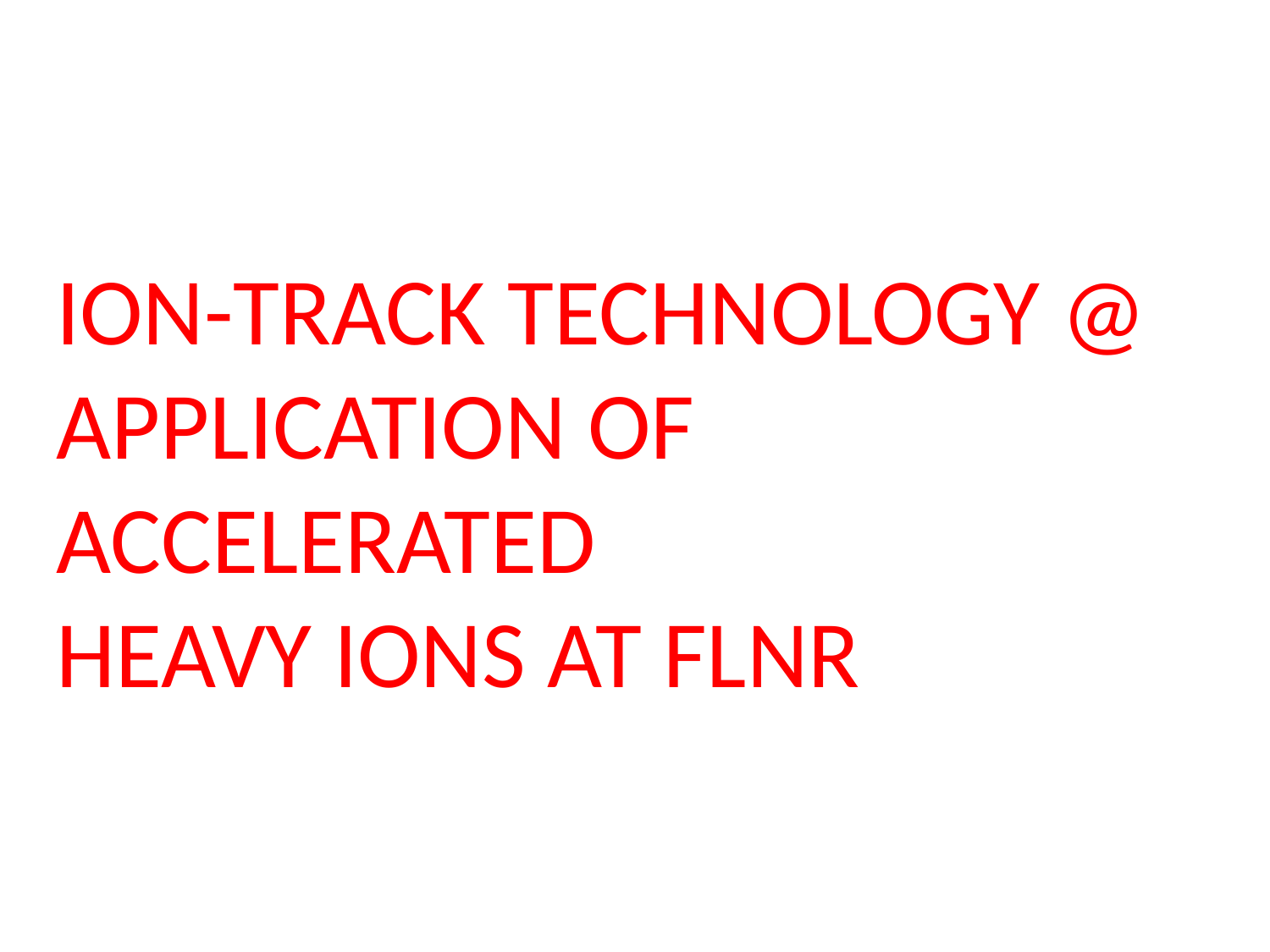

Ion-track technology @ Application of accelerated                      heavy ions at FLNR